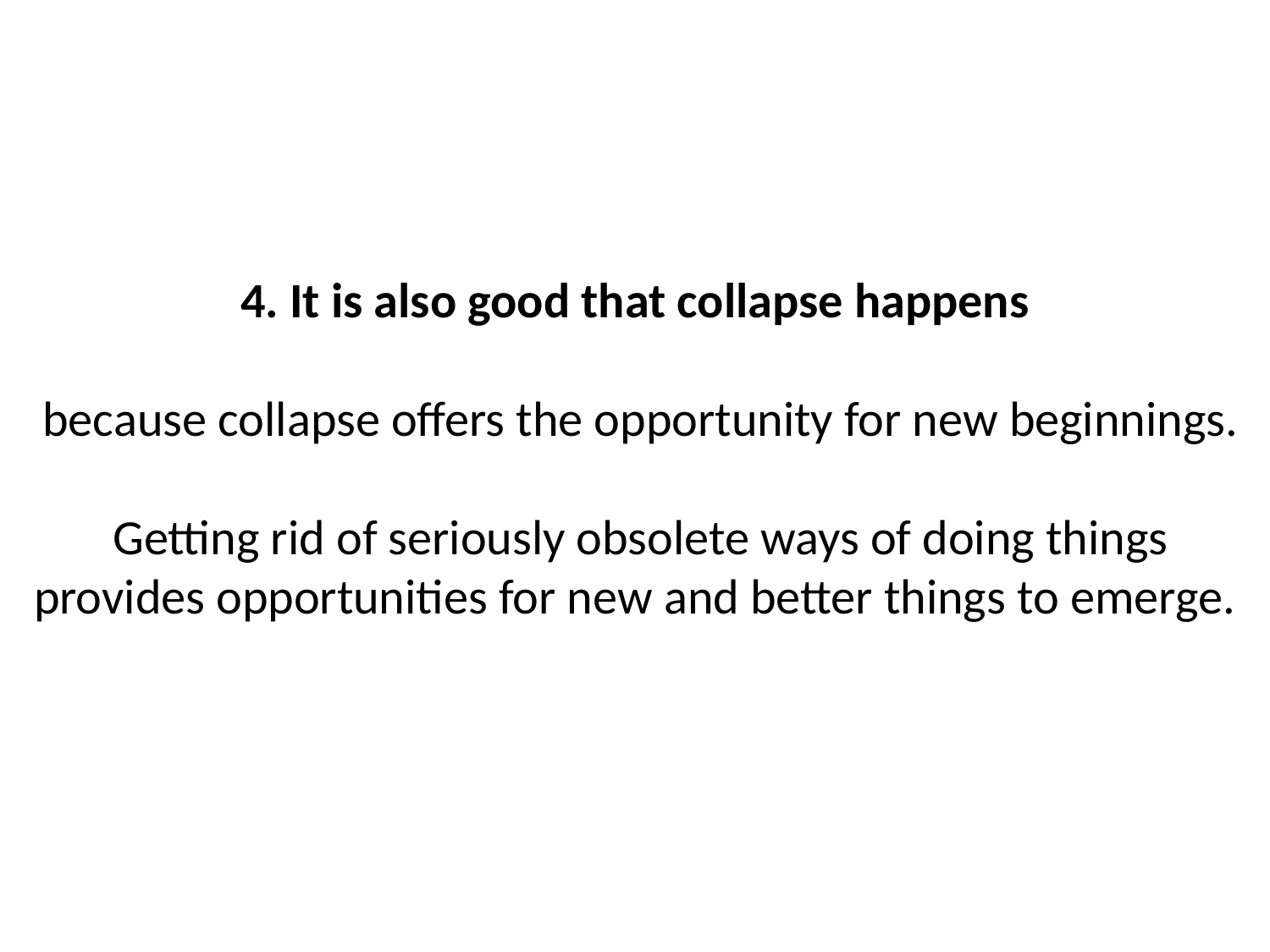

4. It is also good that collapse happens

 because collapse offers the opportunity for new beginnings.

 Getting rid of seriously obsolete ways of doing things provides opportunities for new and better things to emerge.